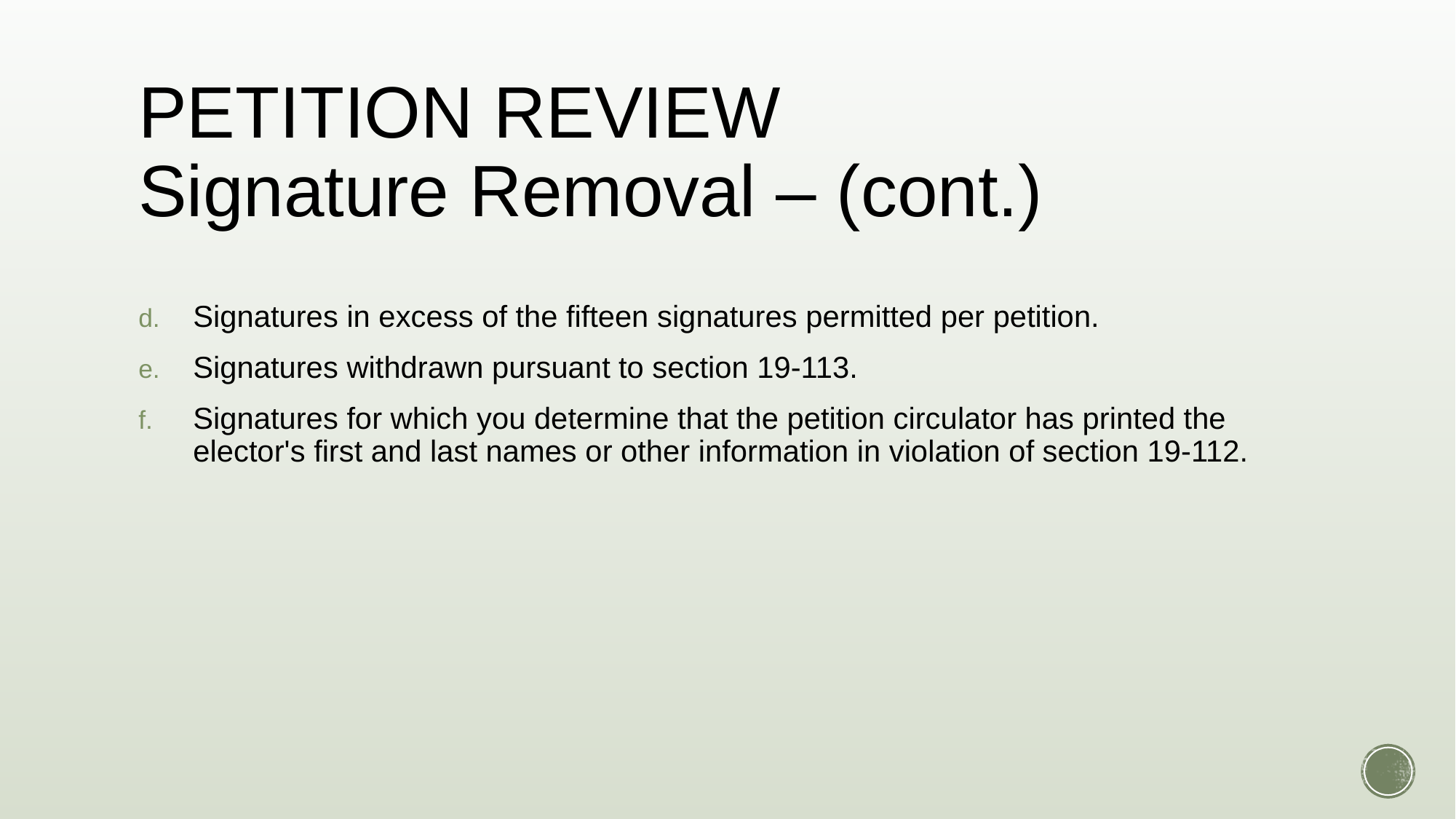

# PETITION REVIEW Signature Removal – (cont.)
Signatures in excess of the fifteen signatures permitted per petition.
Signatures withdrawn pursuant to section 19-113.
Signatures for which you determine that the petition circulator has printed the elector's first and last names or other information in violation of section 19-112.